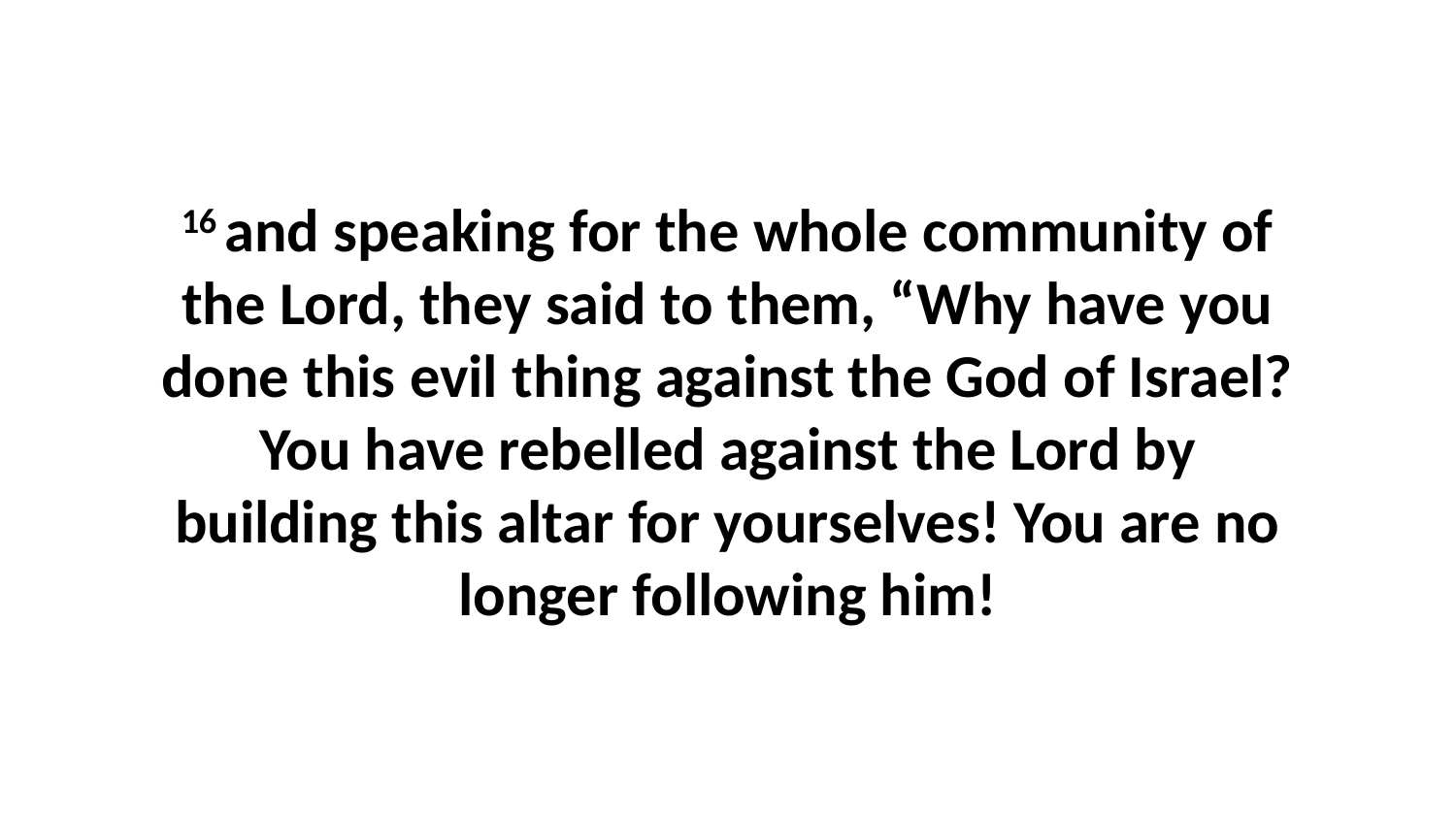

16 and speaking for the whole community of the Lord, they said to them, “Why have you done this evil thing against the God of Israel? You have rebelled against the Lord by building this altar for yourselves! You are no longer following him!